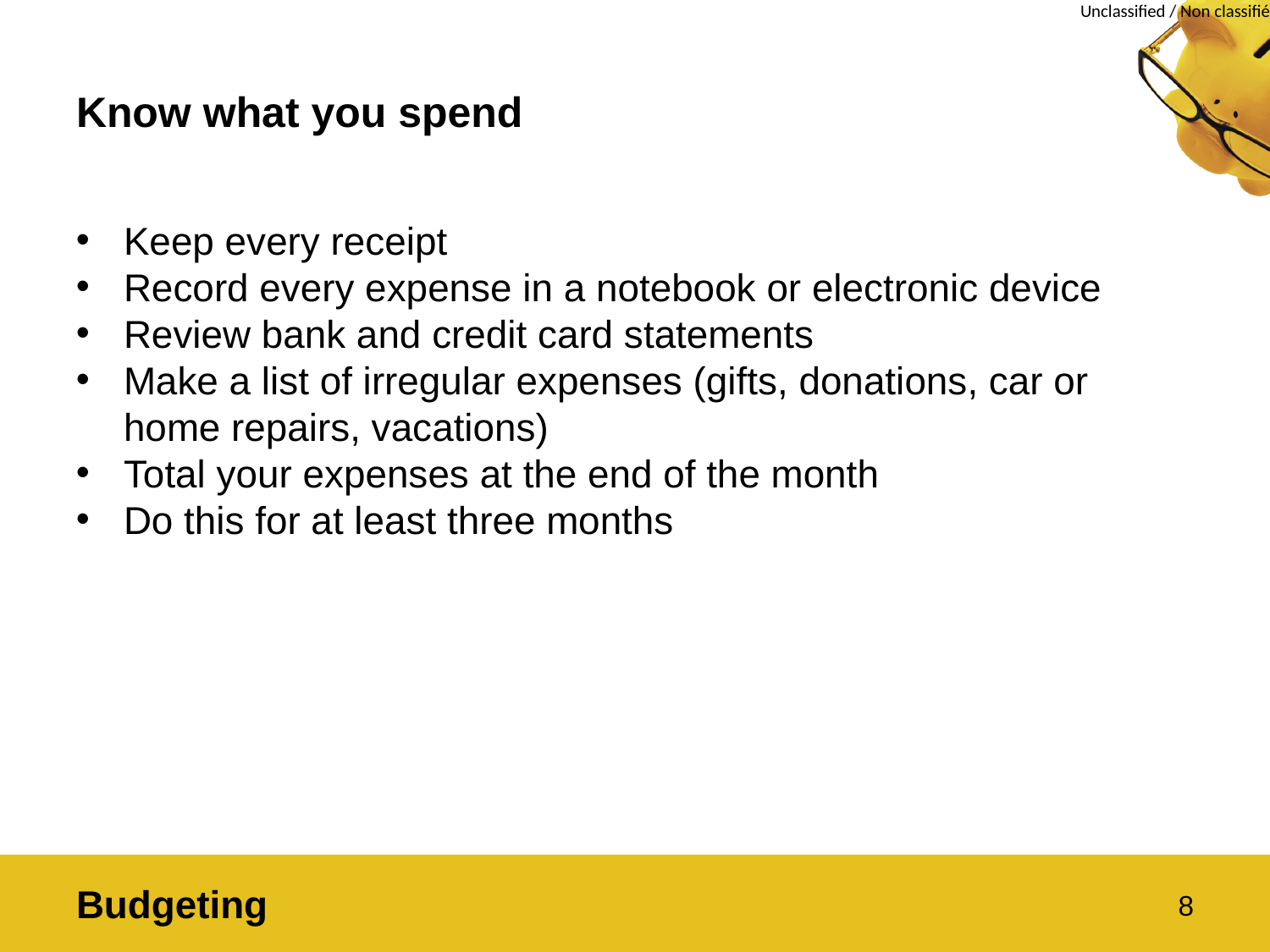

# Know what you spend

Keep every receipt
Record every expense in a notebook or electronic device
Review bank and credit card statements
Make a list of irregular expenses (gifts, donations, car or home repairs, vacations)
Total your expenses at the end of the month
Do this for at least three months

Budgeting
8